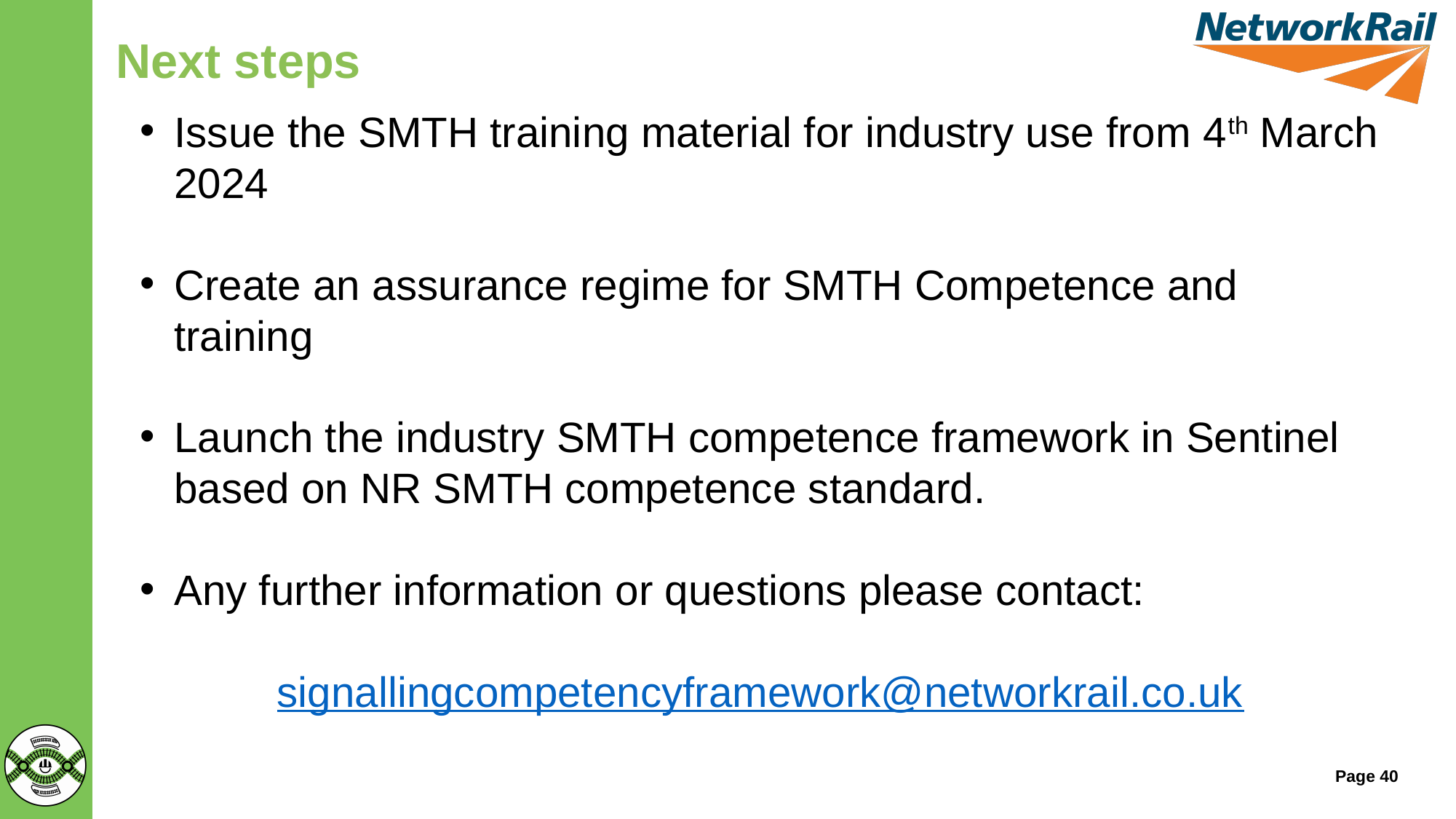

# Next steps
Issue the SMTH training material for industry use from 4th March 2024

Create an assurance regime for SMTH Competence and training

Launch the industry SMTH competence framework in Sentinel based on NR SMTH competence standard.

Any further information or questions please contact:

signallingcompetencyframework@networkrail.co.uk